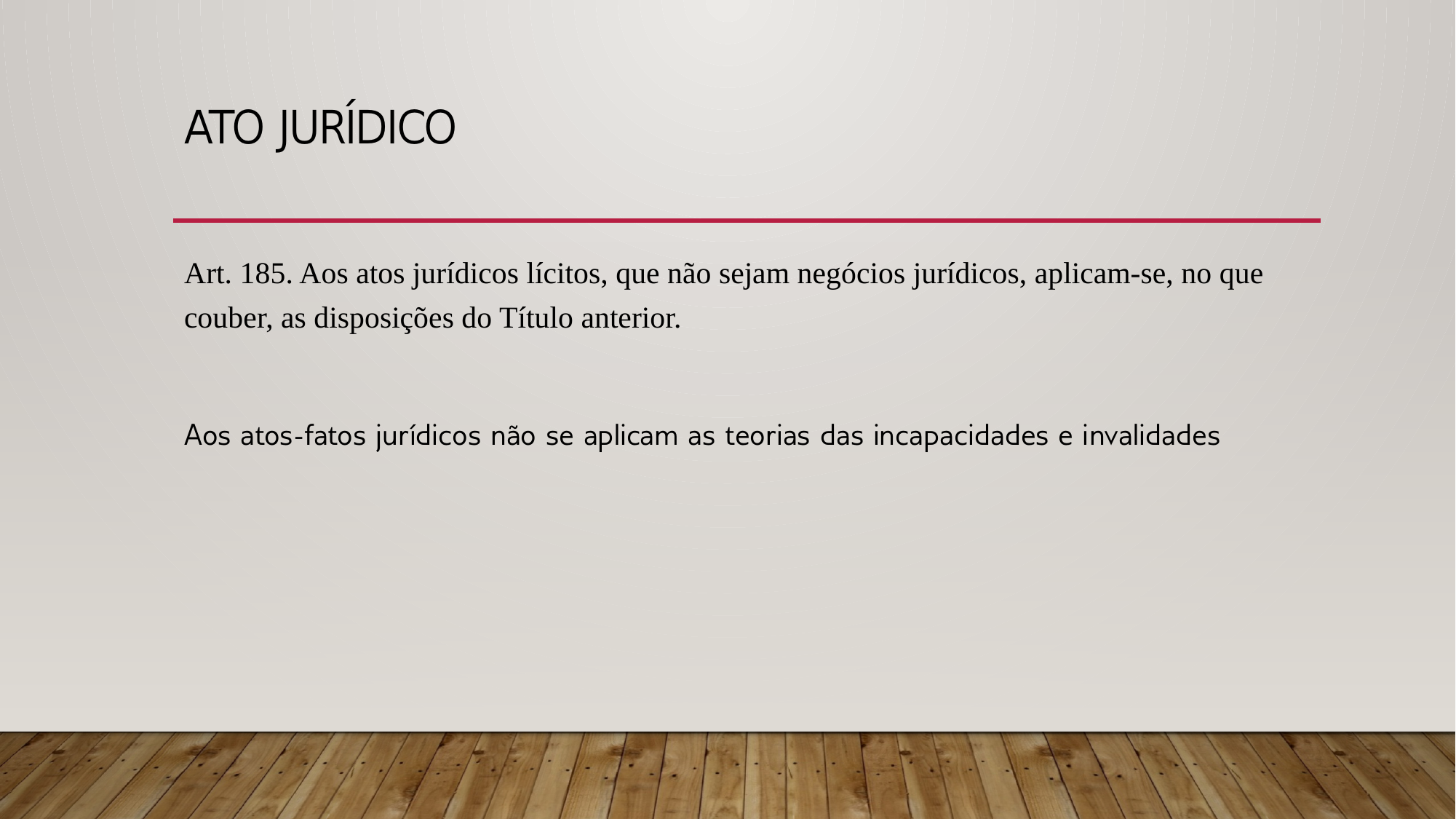

# Ato jurídico
Art. 185. Aos atos jurídicos lícitos, que não sejam negócios jurídicos, aplicam-se, no que couber, as disposições do Título anterior.

Aos atos-fatos jurídicos não se aplicam as teorias das incapacidades e invalidades